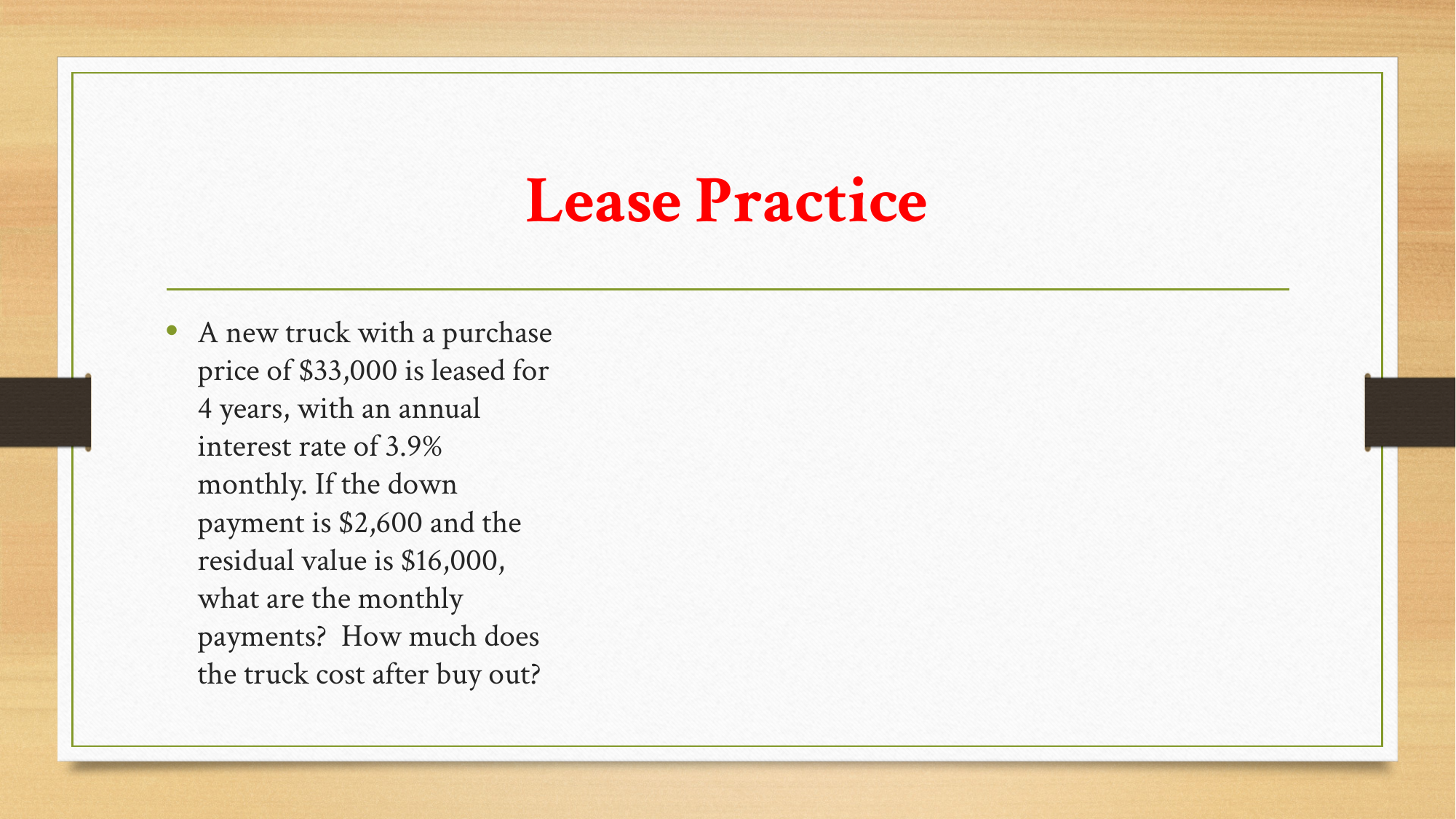

# Lease Practice
A new truck with a purchase price of $33,000 is leased for 4 years, with an annual interest rate of 3.9% monthly. If the down payment is $2,600 and the residual value is $16,000, what are the monthly payments?  How much does the truck cost after buy out?